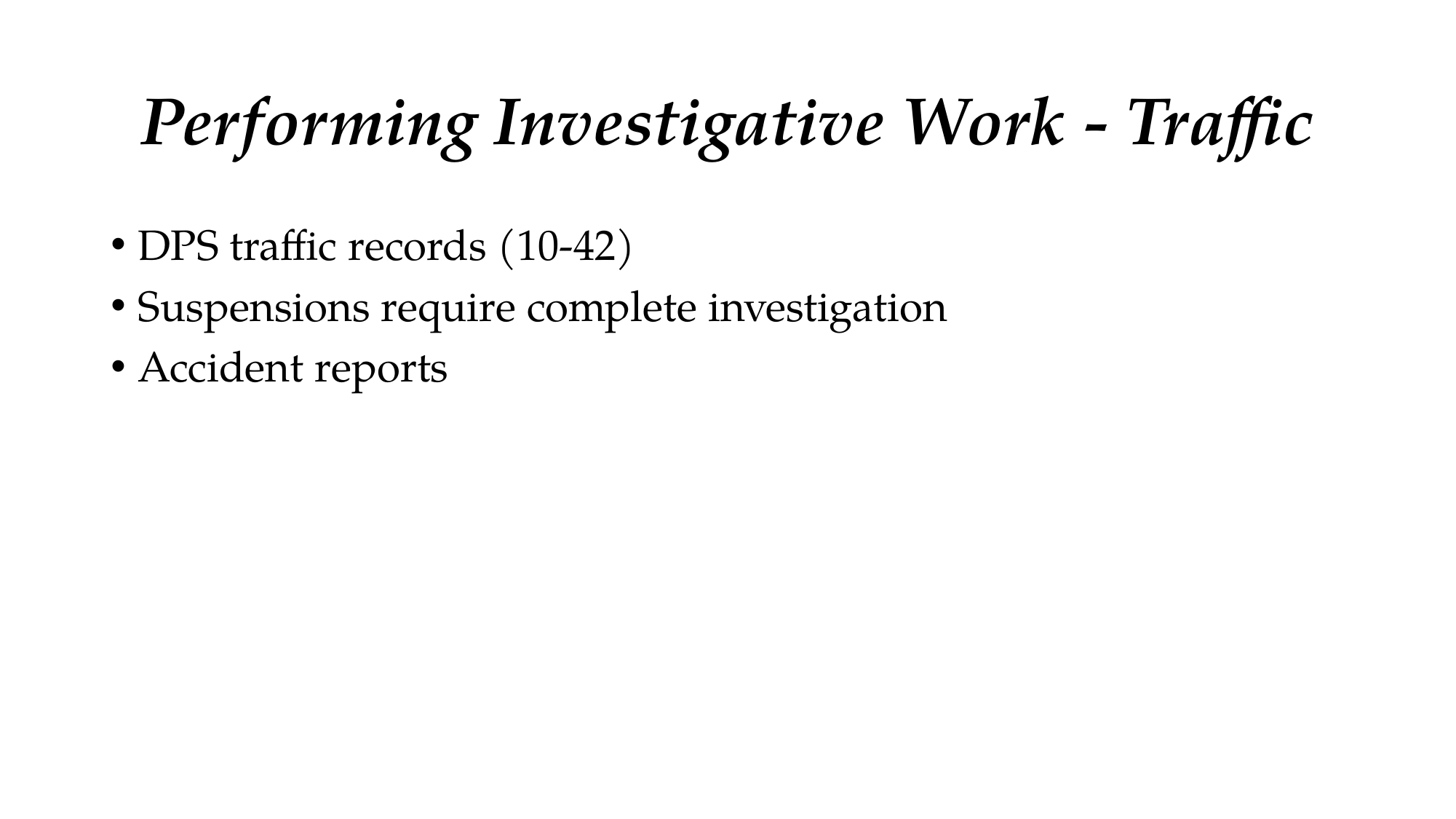

# Performing Investigative Work - Traffic
DPS traffic records (10-42)
Suspensions require complete investigation
Accident reports